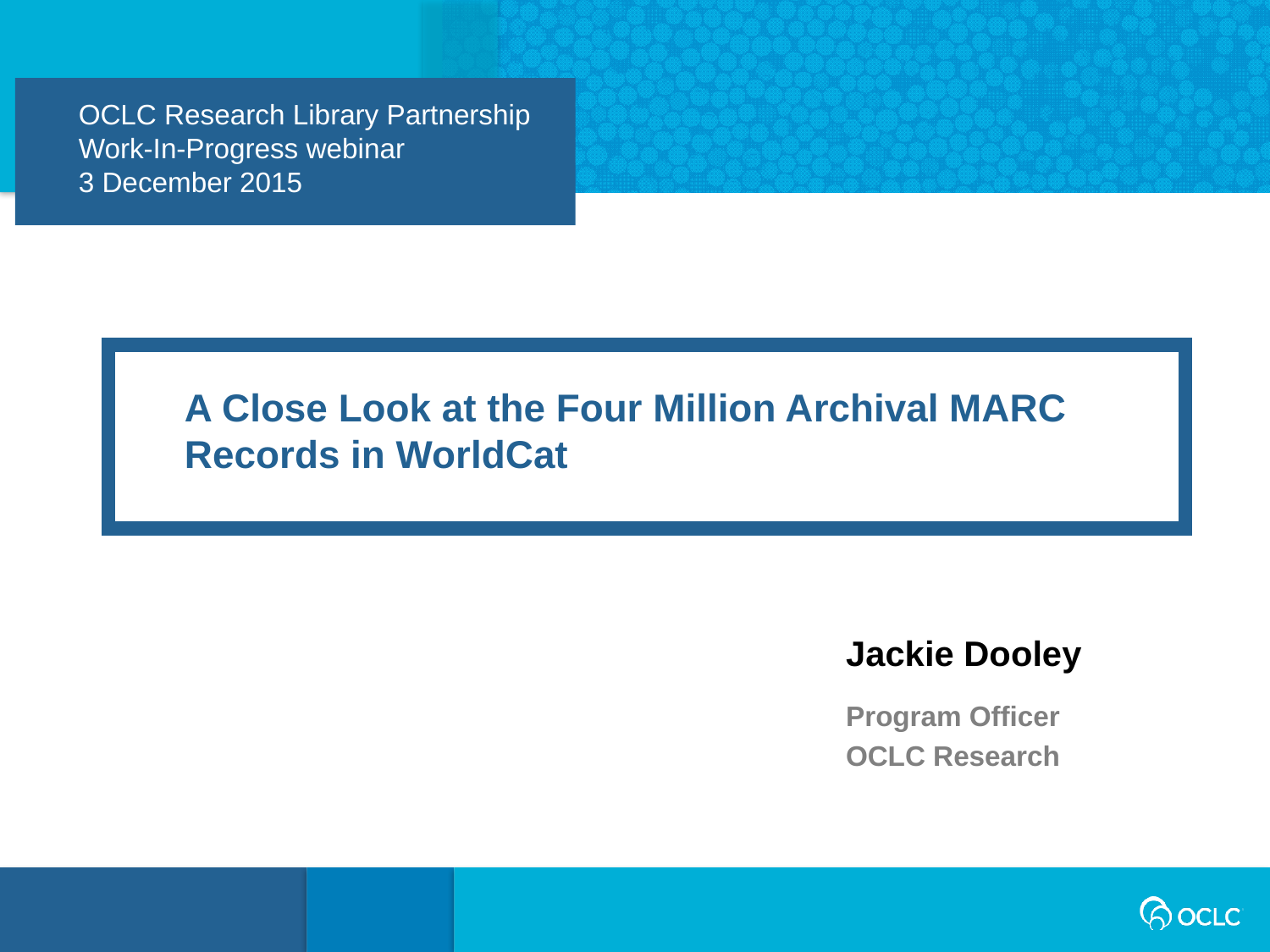

OCLC Research Library Partnership
Work-In-Progress webinar
3 December 2015
A Close Look at the Four Million Archival MARC Records in WorldCat
Jackie Dooley

Program Officer
OCLC Research